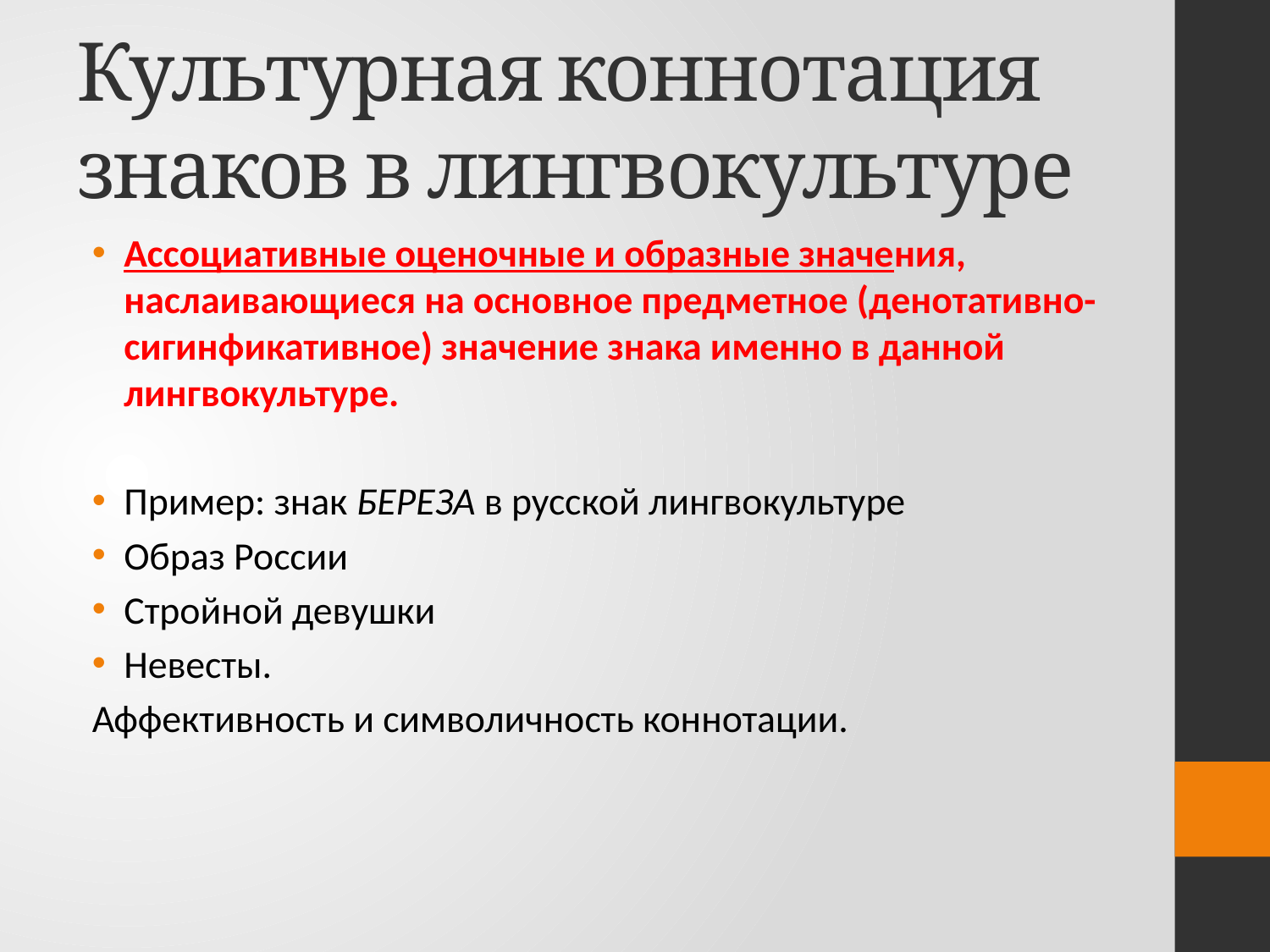

# Культурная коннотация знаков в лингвокультуре
Ассоциативные оценочные и образные значения, наслаивающиеся на основное предметное (денотативно-сигинфикативное) значение знака именно в данной лингвокультуре.

Пример: знак БЕРЕЗА в русской лингвокультуре
Образ России
Стройной девушки
Невесты.
Аффективность и символичность коннотации.